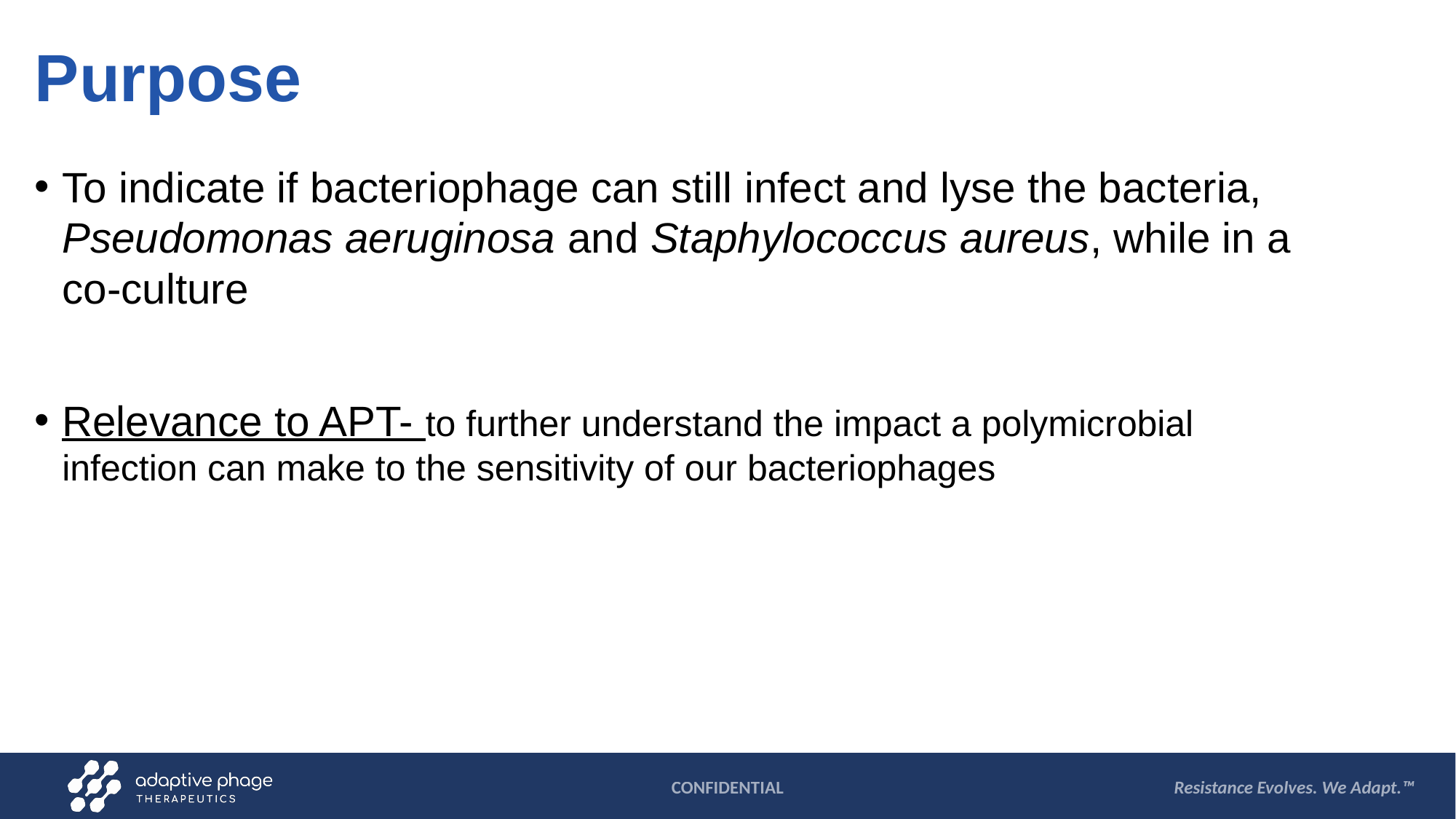

# Purpose
To indicate if bacteriophage can still infect and lyse the bacteria, Pseudomonas aeruginosa and Staphylococcus aureus, while in a co-culture

Relevance to APT- to further understand the impact a polymicrobial infection can make to the sensitivity of our bacteriophages